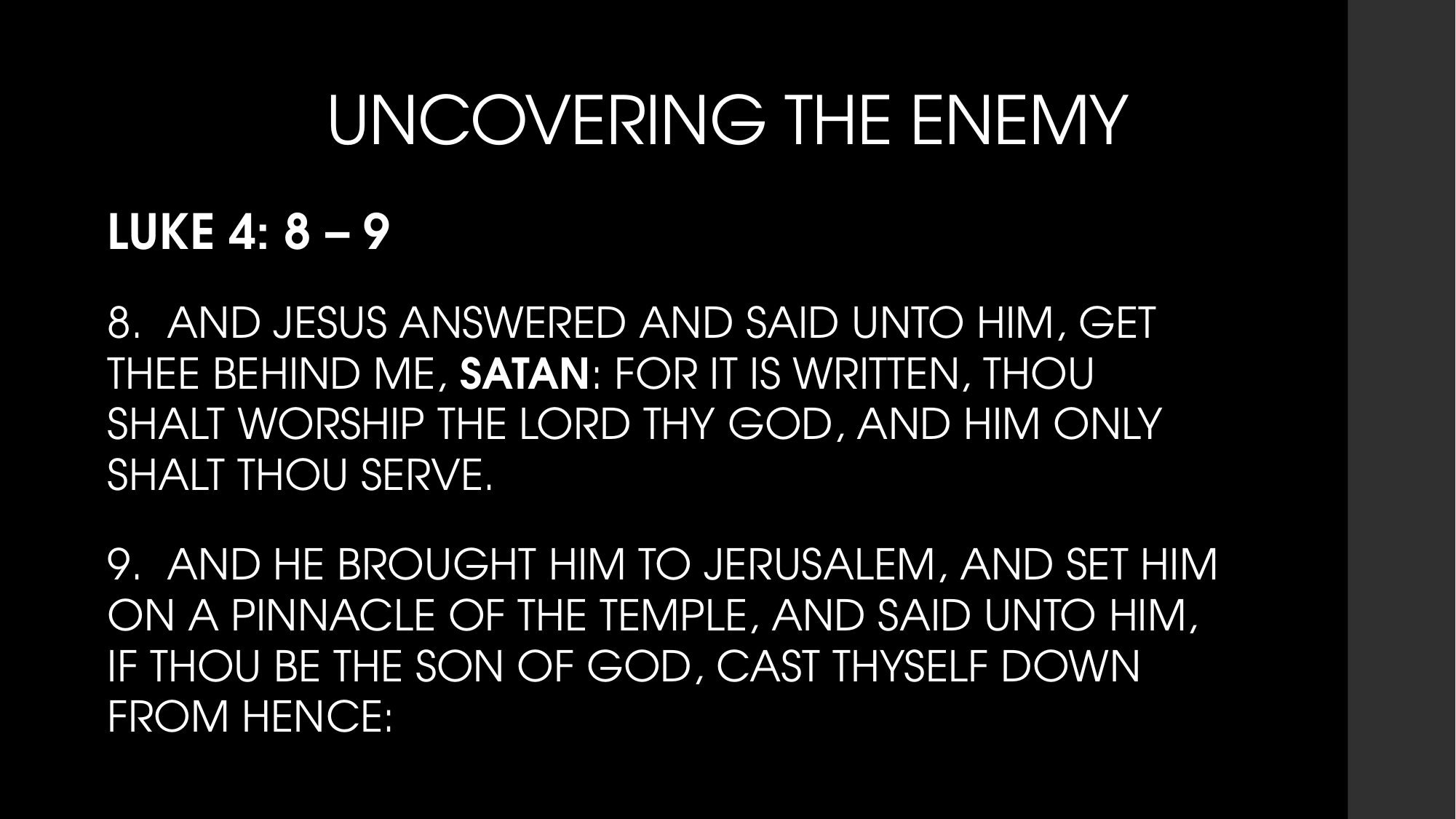

# UNCOVERING THE ENEMY
LUKE 4: 8 – 9

8.  AND JESUS ANSWERED AND SAID UNTO HIM, GET THEE BEHIND ME, SATAN: FOR IT IS WRITTEN, THOU SHALT WORSHIP THE LORD THY GOD, AND HIM ONLY SHALT THOU SERVE.

9.  AND HE BROUGHT HIM TO JERUSALEM, AND SET HIM ON A PINNACLE OF THE TEMPLE, AND SAID UNTO HIM, IF THOU BE THE SON OF GOD, CAST THYSELF DOWN FROM HENCE: